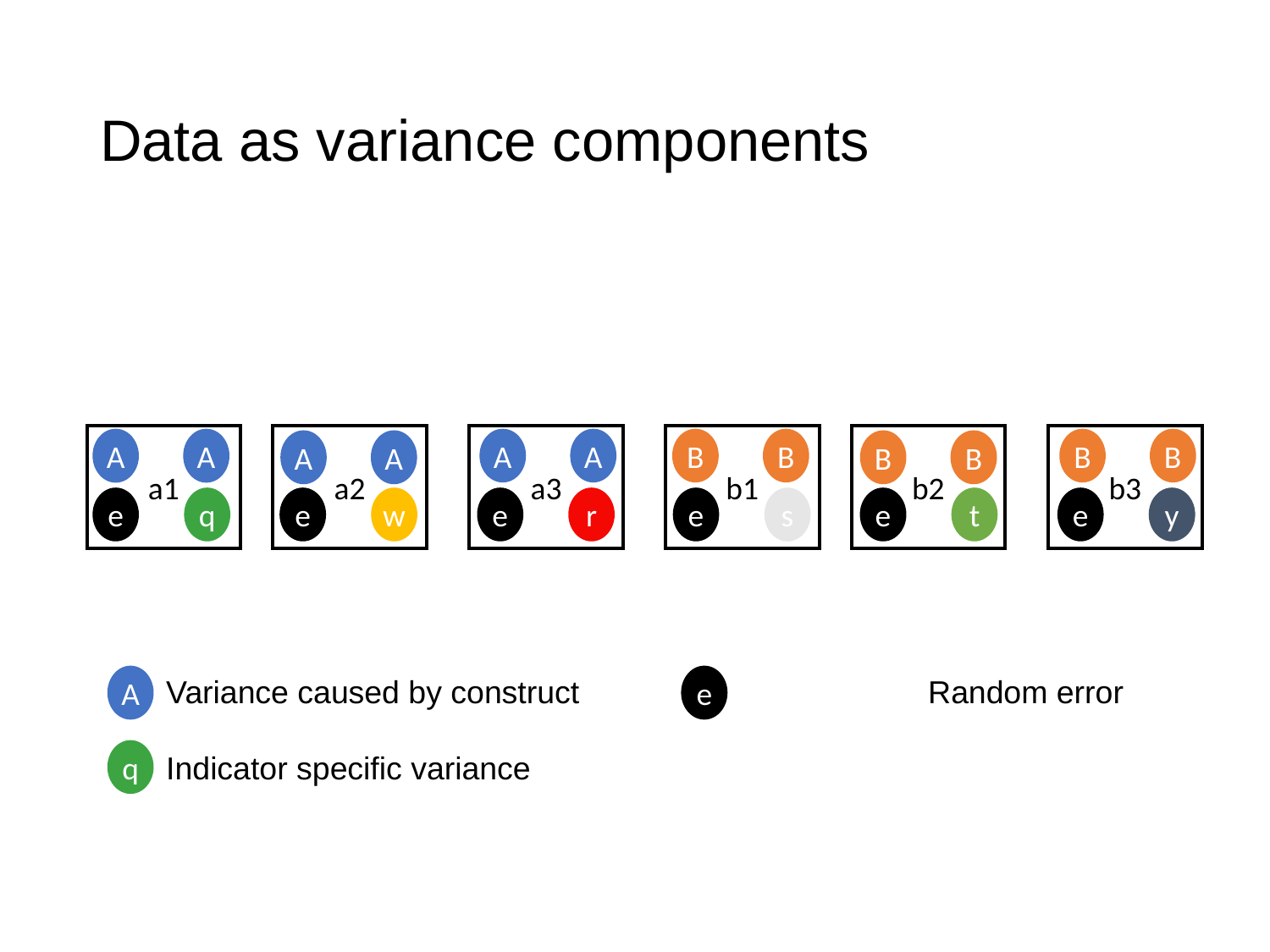

# Data as variance components
a1
a2
a3
b1
b2
b3
A
A
A
A
B
B
B
B
A
A
B
B
e
q
e
w
e
r
e
s
e
t
e
y
A
Variance caused by construct			Random error

Indicator specific variance
e
q